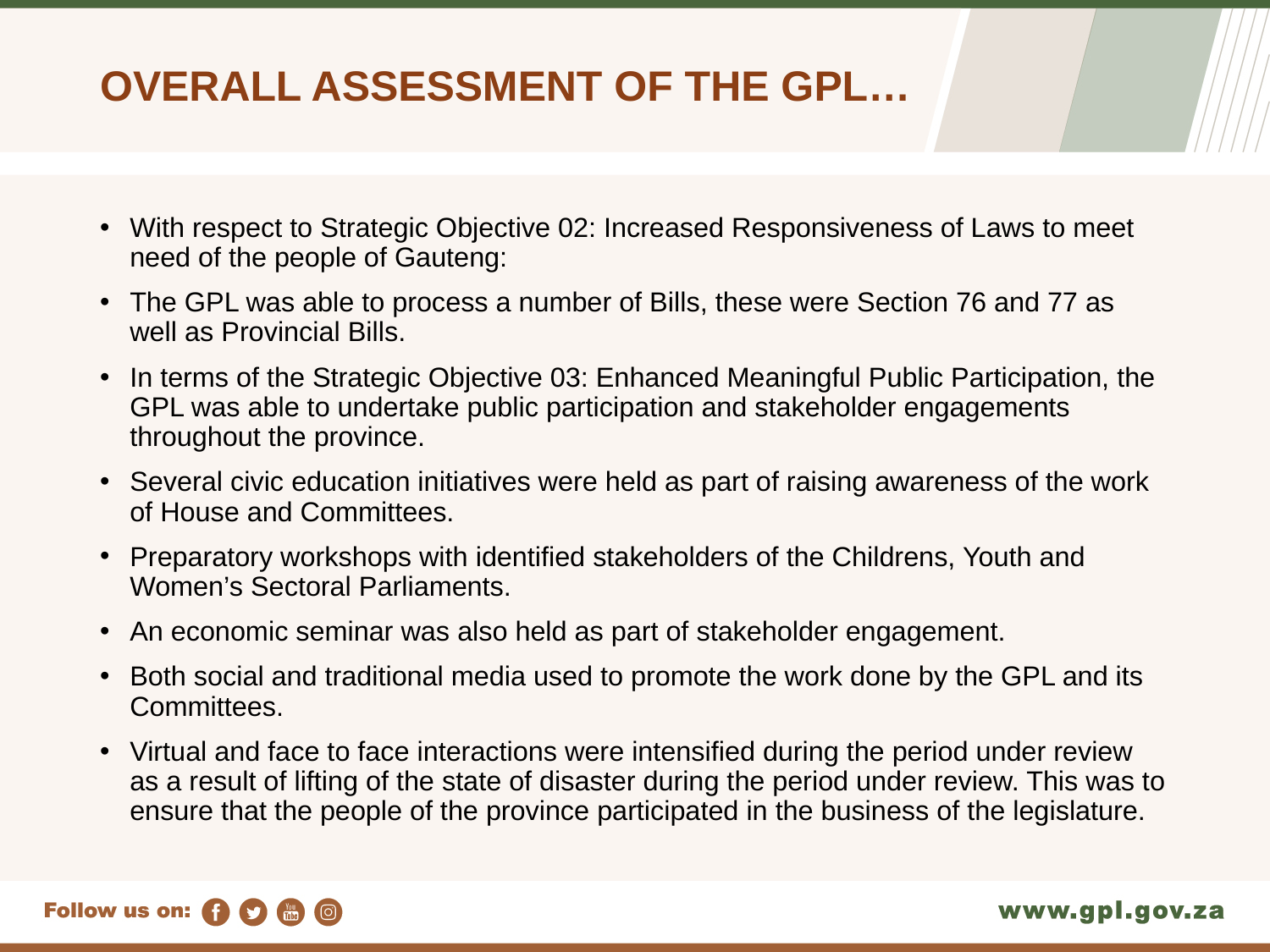

# OVERALL ASSESSMENT OF THE GPL…
With respect to Strategic Objective 02: Increased Responsiveness of Laws to meet need of the people of Gauteng:
The GPL was able to process a number of Bills, these were Section 76 and 77 as well as Provincial Bills.
In terms of the Strategic Objective 03: Enhanced Meaningful Public Participation, the GPL was able to undertake public participation and stakeholder engagements throughout the province.
Several civic education initiatives were held as part of raising awareness of the work of House and Committees.
Preparatory workshops with identified stakeholders of the Childrens, Youth and Women’s Sectoral Parliaments.
An economic seminar was also held as part of stakeholder engagement.
Both social and traditional media used to promote the work done by the GPL and its Committees.
Virtual and face to face interactions were intensified during the period under review as a result of lifting of the state of disaster during the period under review. This was to ensure that the people of the province participated in the business of the legislature.